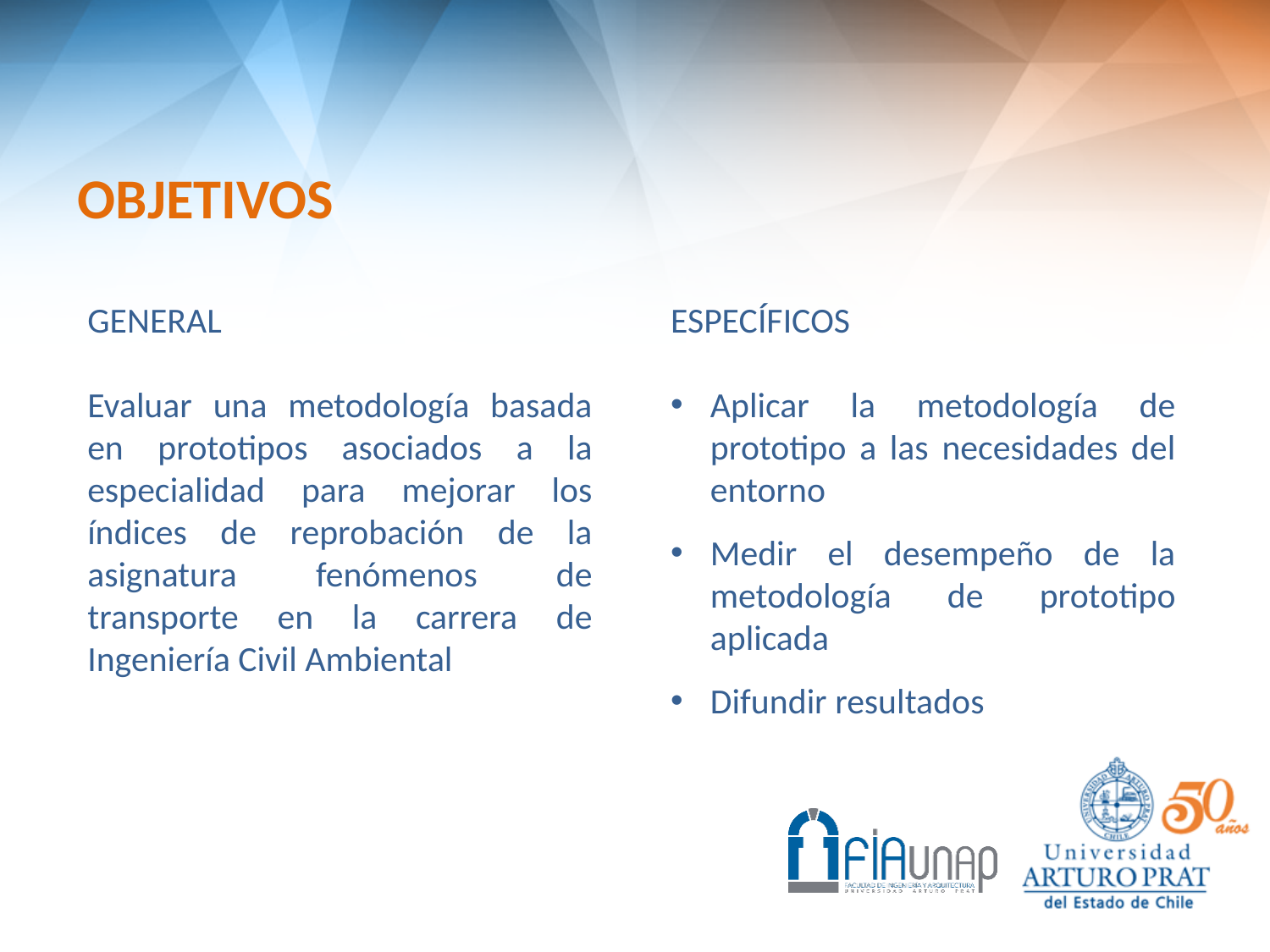

OBJETIVOS
GENERAL

Evaluar una metodología basada en prototipos asociados a la especialidad para mejorar los índices de reprobación de la asignatura fenómenos de transporte en la carrera de Ingeniería Civil Ambiental

ESPECÍFICOS

Aplicar la metodología de prototipo a las necesidades del entorno
Medir el desempeño de la metodología de prototipo aplicada
Difundir resultados